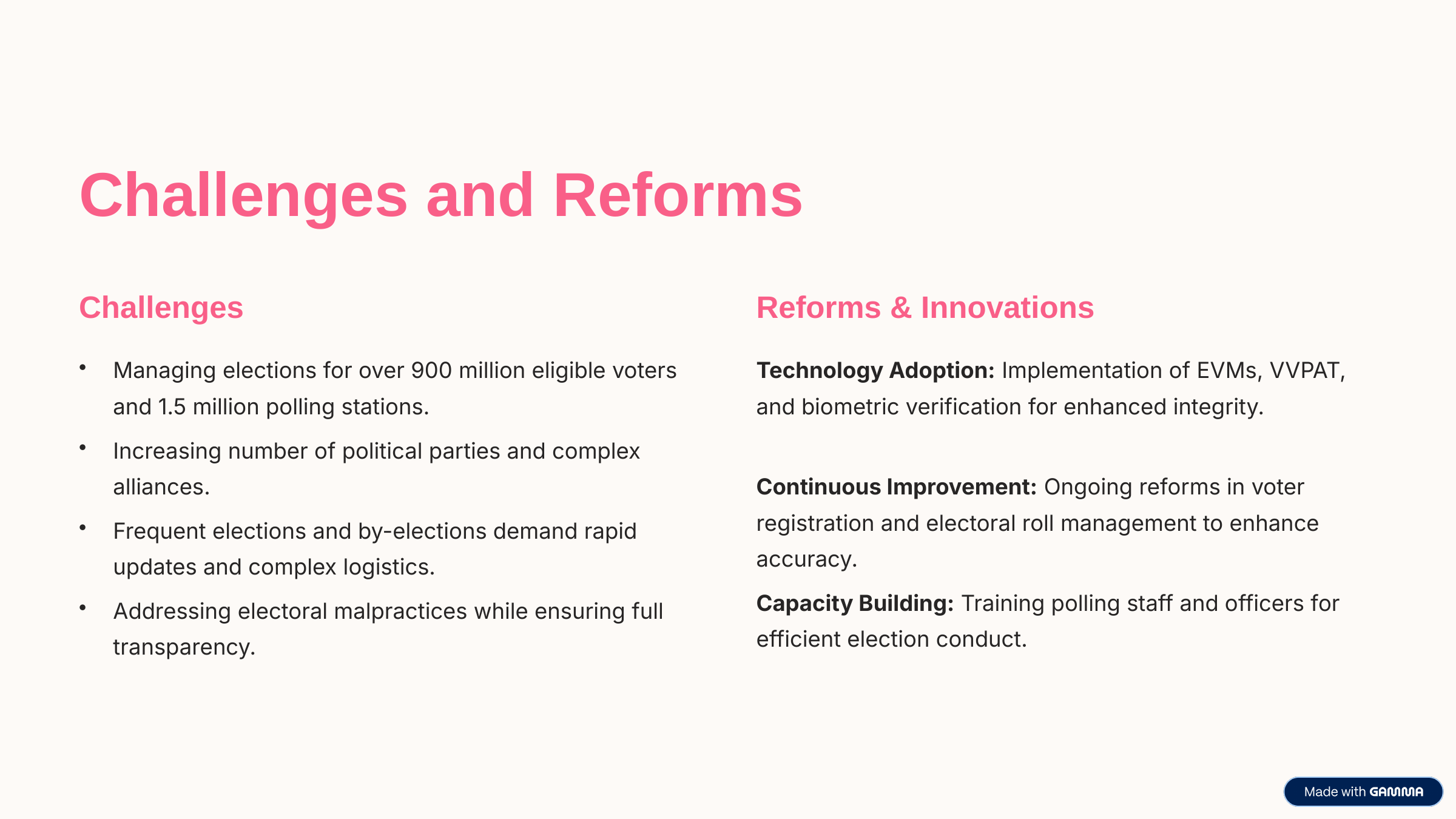

Challenges and Reforms
Challenges
Reforms & Innovations
Managing elections for over 900 million eligible voters and 1.5 million polling stations.
Technology Adoption: Implementation of EVMs, VVPAT, and biometric verification for enhanced integrity.
Increasing number of political parties and complex alliances.
Continuous Improvement: Ongoing reforms in voter registration and electoral roll management to enhance accuracy.
Frequent elections and by-elections demand rapid updates and complex logistics.
Capacity Building: Training polling staff and officers for efficient election conduct.
Addressing electoral malpractices while ensuring full transparency.